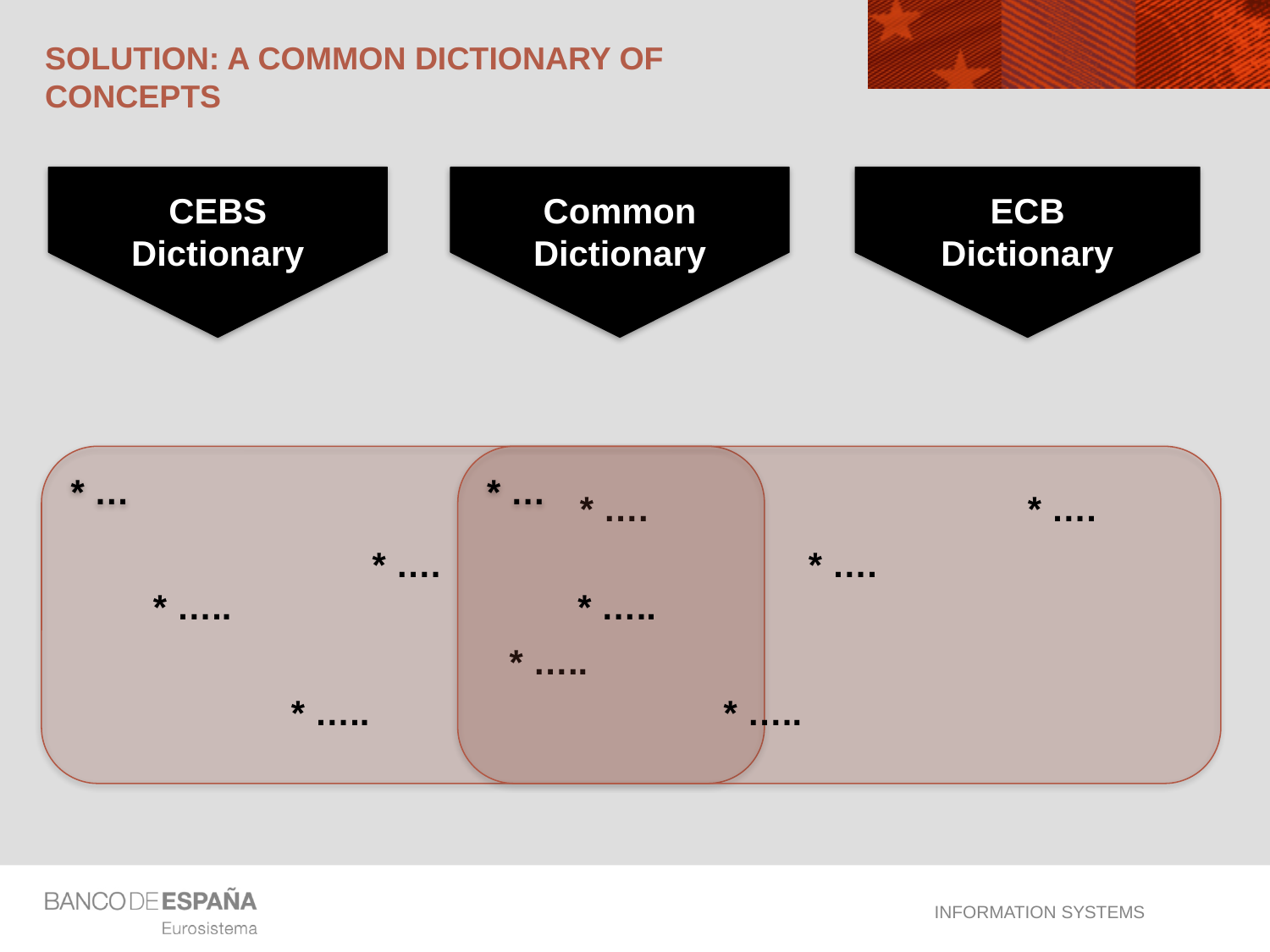

# SOLUTION: A COMMON DICTIONARY OF CONCEPTS
ECB
Dictionary
CEBS
Dictionary
Common
Dictionary
* …
* ….
* ….
* …..
* …..
* …
* ….
* ….
* …..
* …..
* …..